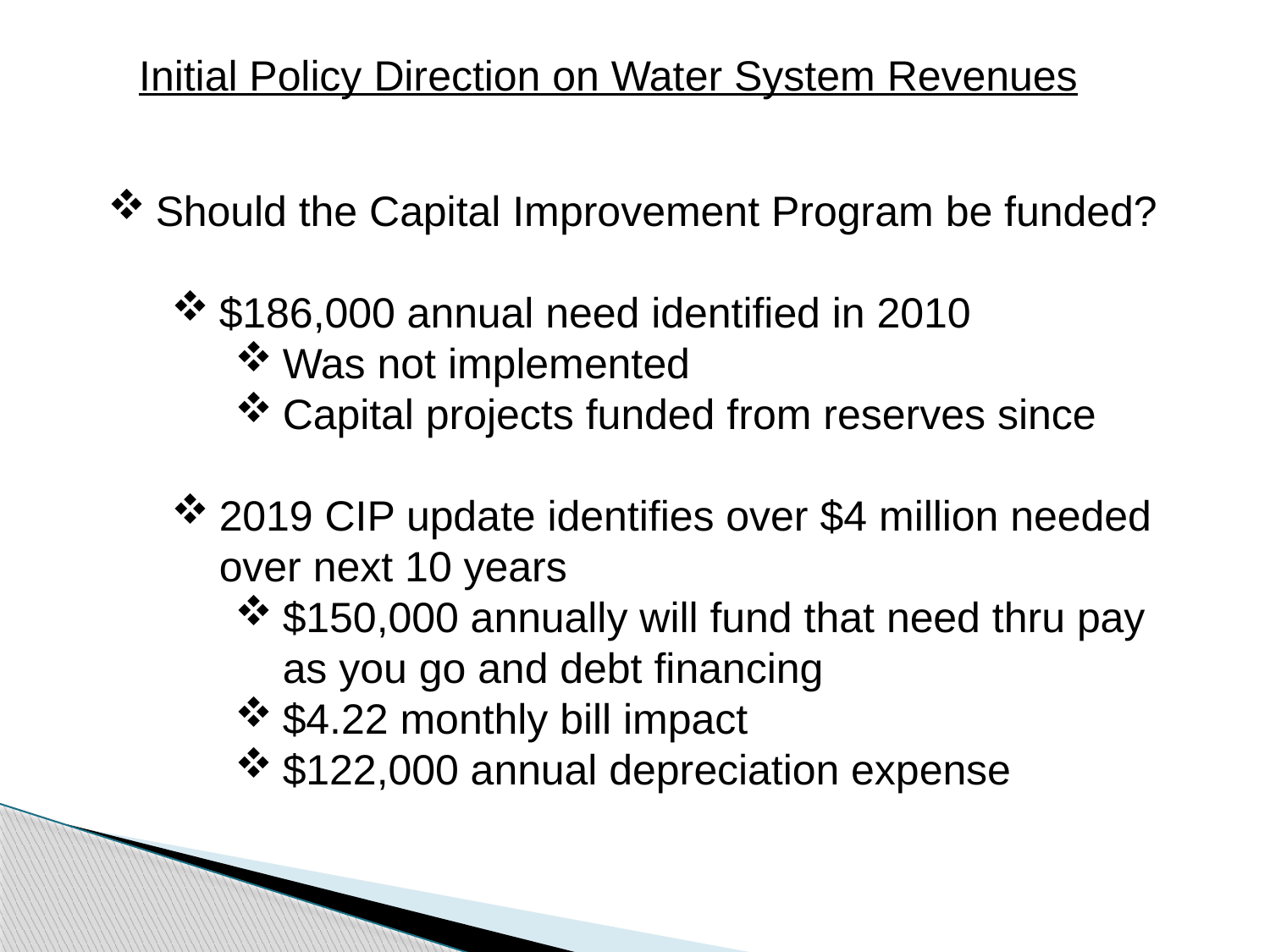

Initial Policy Direction on Water System Revenues

Should the Capital Improvement Program be funded?

$186,000 annual need identified in 2010
Was not implemented
Capital projects funded from reserves since

2019 CIP update identifies over $4 million needed over next 10 years
$150,000 annually will fund that need thru pay as you go and debt financing
$4.22 monthly bill impact
$122,000 annual depreciation expense